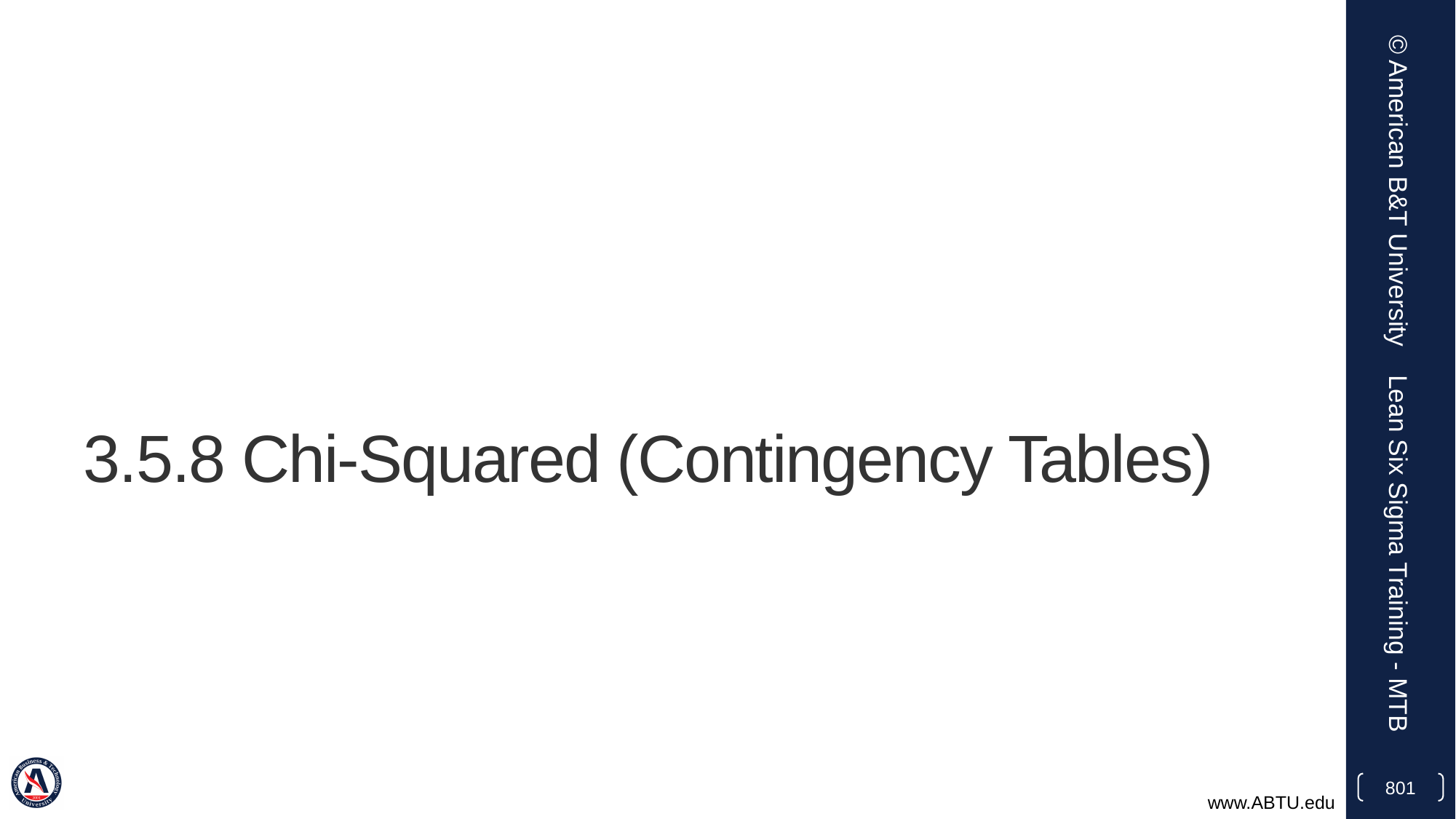

© American B&T University
# 3.5.8 Chi-Squared (Contingency Tables)
Lean Six Sigma Training - MTB
801